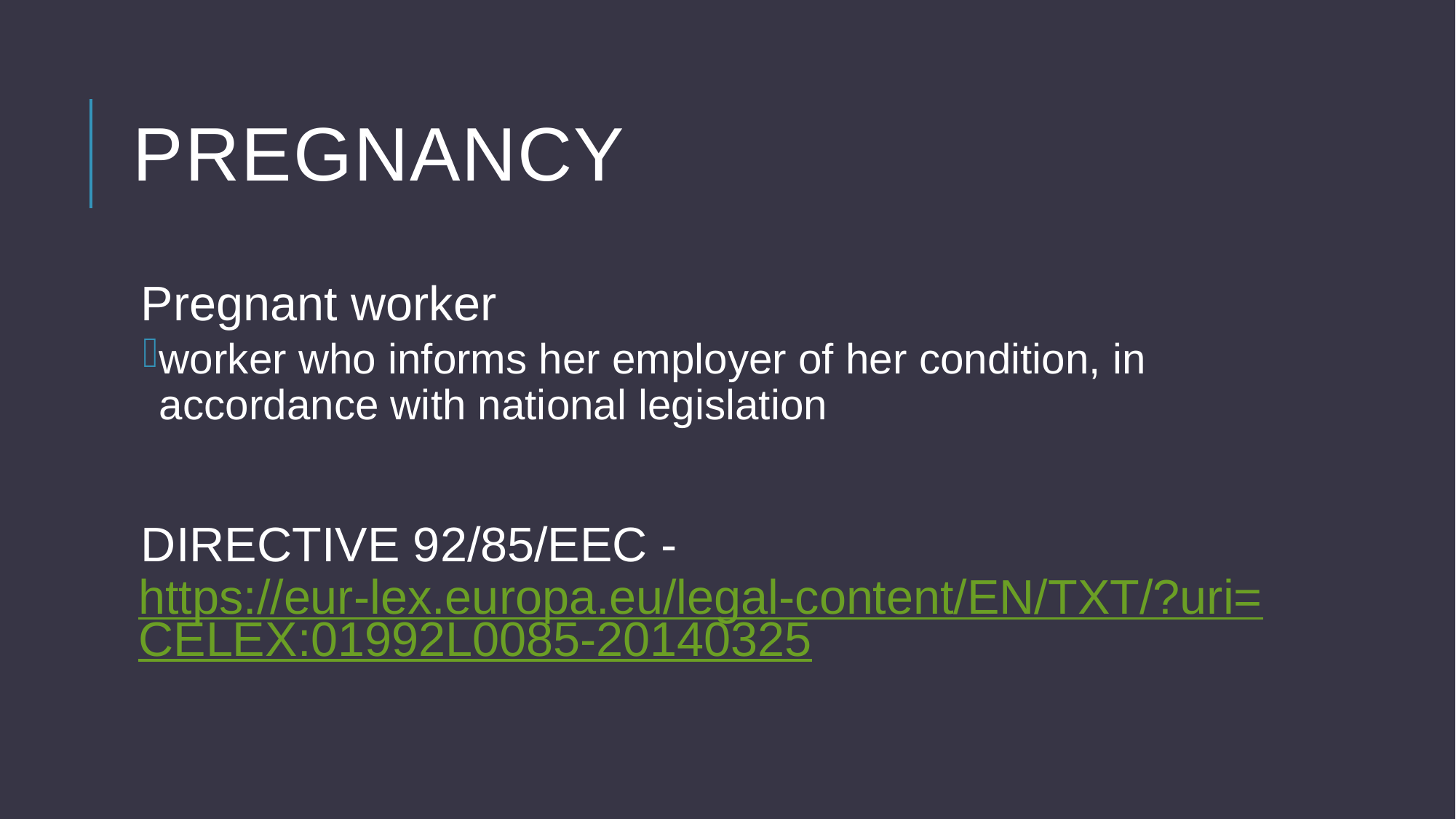

# Pregnancy
Pregnant worker
worker who informs her employer of her condition, in accordance with national legislation

DIRECTIVE 92/85/EEC - https://eur-lex.europa.eu/legal-content/EN/TXT/?uri=CELEX:01992L0085-20140325